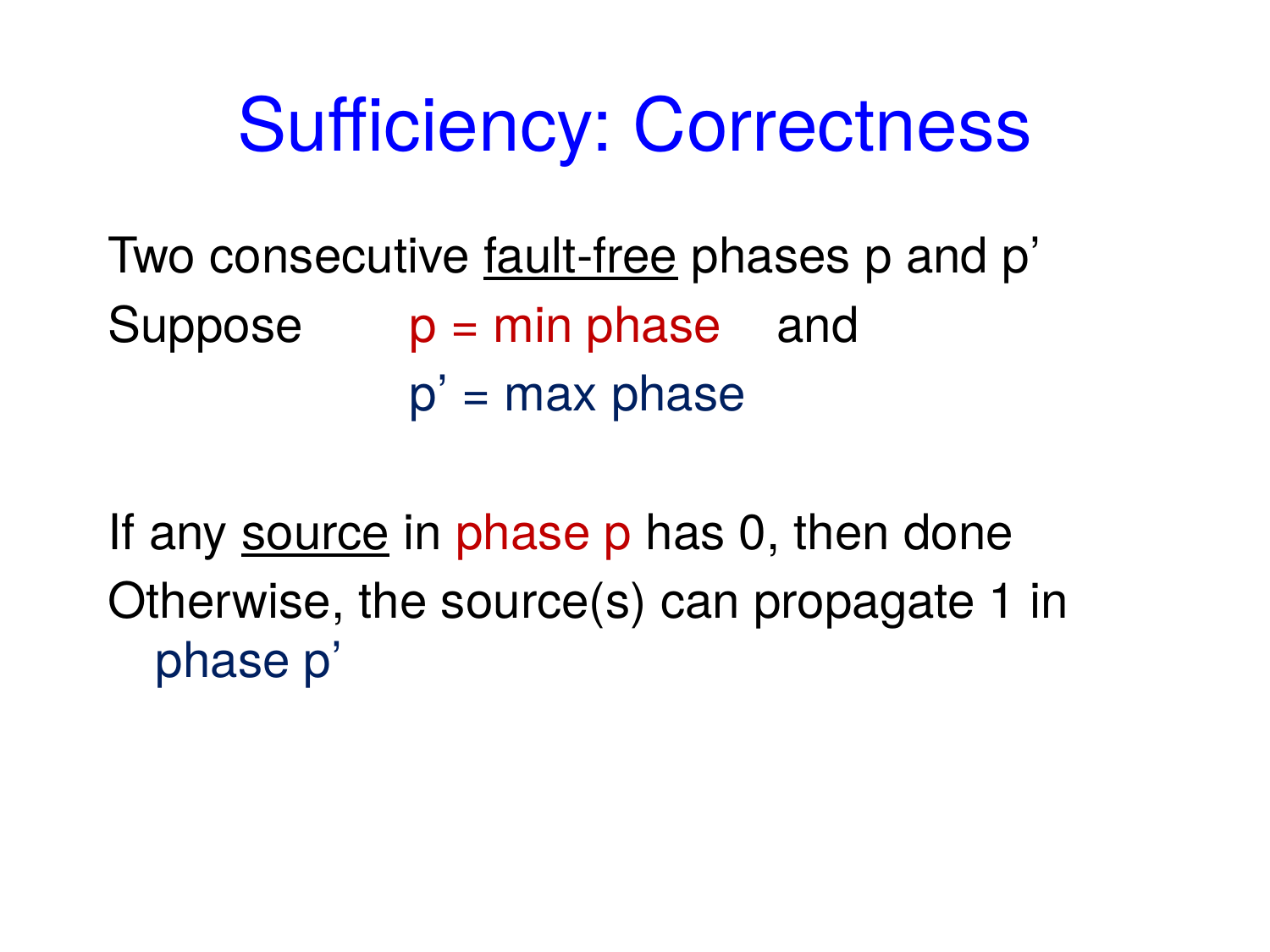

# Sufficiency: Correctness
Two consecutive fault-free phases p and p’
Suppose 	p = min phase    and
			p’ = max phase

If any source in phase p has 0, then done
Otherwise, the source(s) can propagate 1 in phase p’